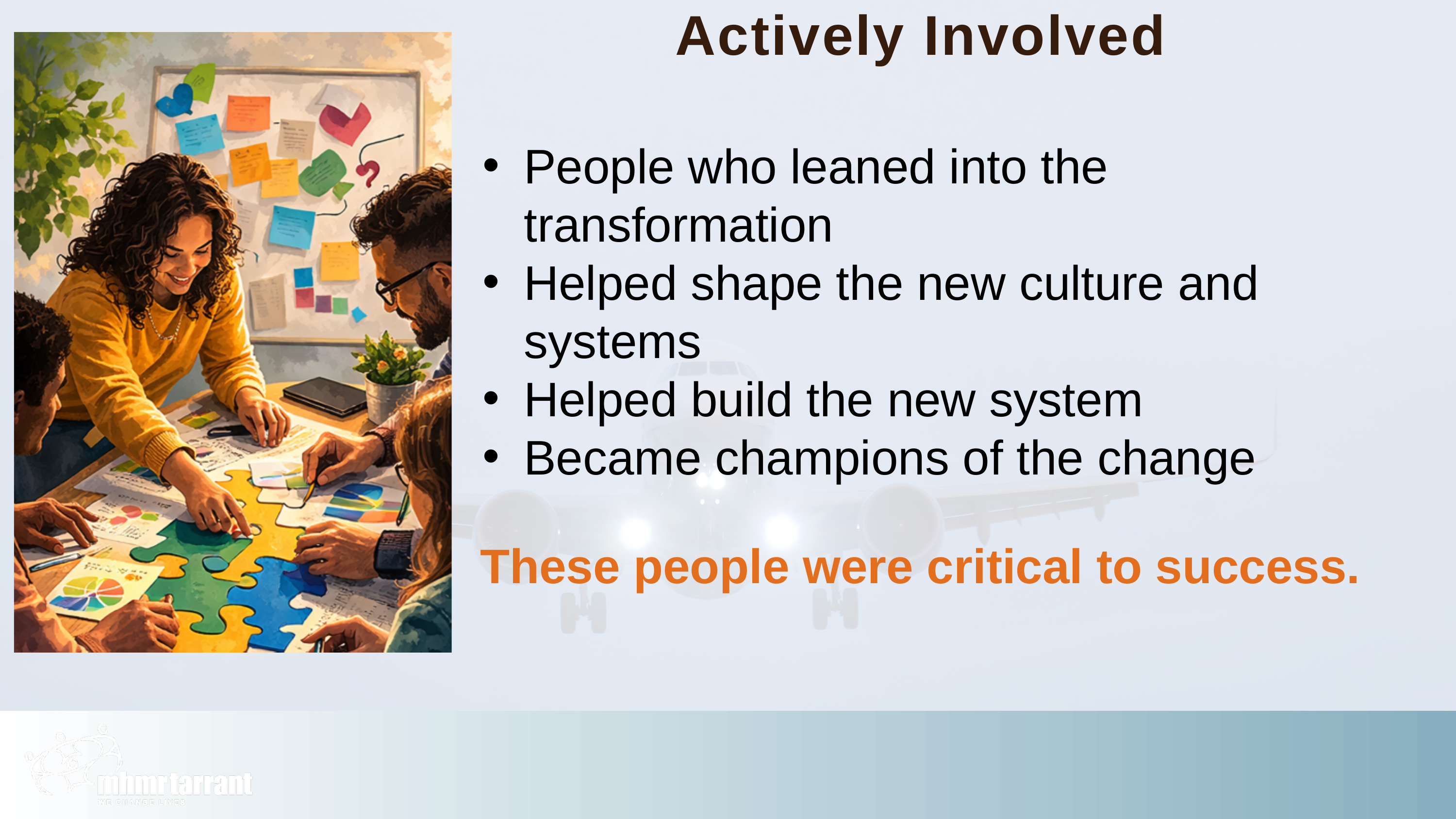

Actively Involved

People who leaned into the transformation
Helped shape the new culture and systems
Helped build the new system
Became champions of the change

These people were critical to success.